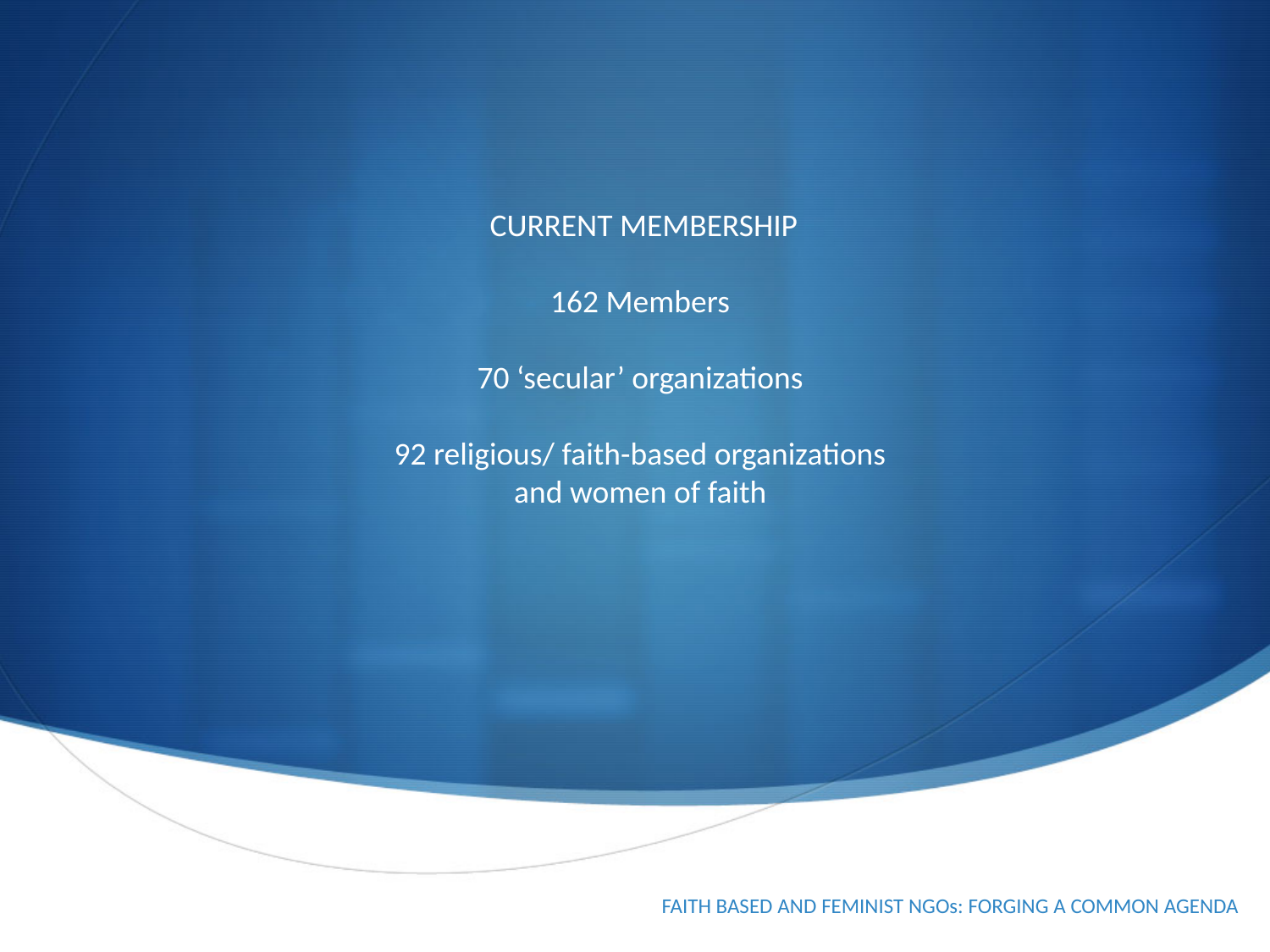

CURRENT MEMBERSHIP

162 Members

70 ‘secular’ organizations

92 religious/ faith-based organizations
and women of faith

FAITH BASED AND FEMINIST NGOs: FORGING A COMMON AGENDA